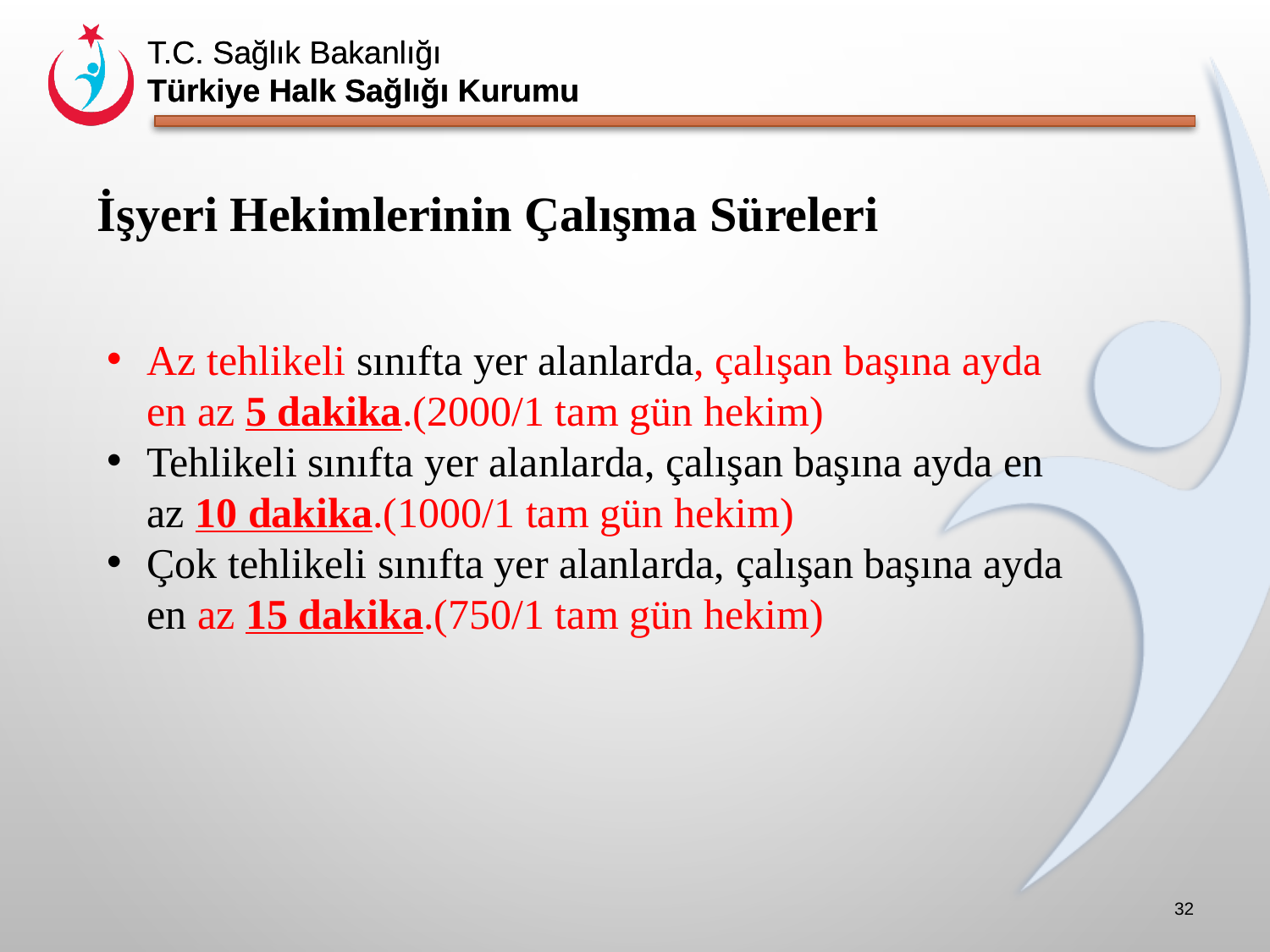

İşyeri Hekimlerinin Çalışma Süreleri

Az tehlikeli sınıfta yer alanlarda, çalışan başına ayda en az 5 dakika.(2000/1 tam gün hekim)
Tehlikeli sınıfta yer alanlarda, çalışan başına ayda en az 10 dakika.(1000/1 tam gün hekim)
Çok tehlikeli sınıfta yer alanlarda, çalışan başına ayda en az 15 dakika.(750/1 tam gün hekim)
32